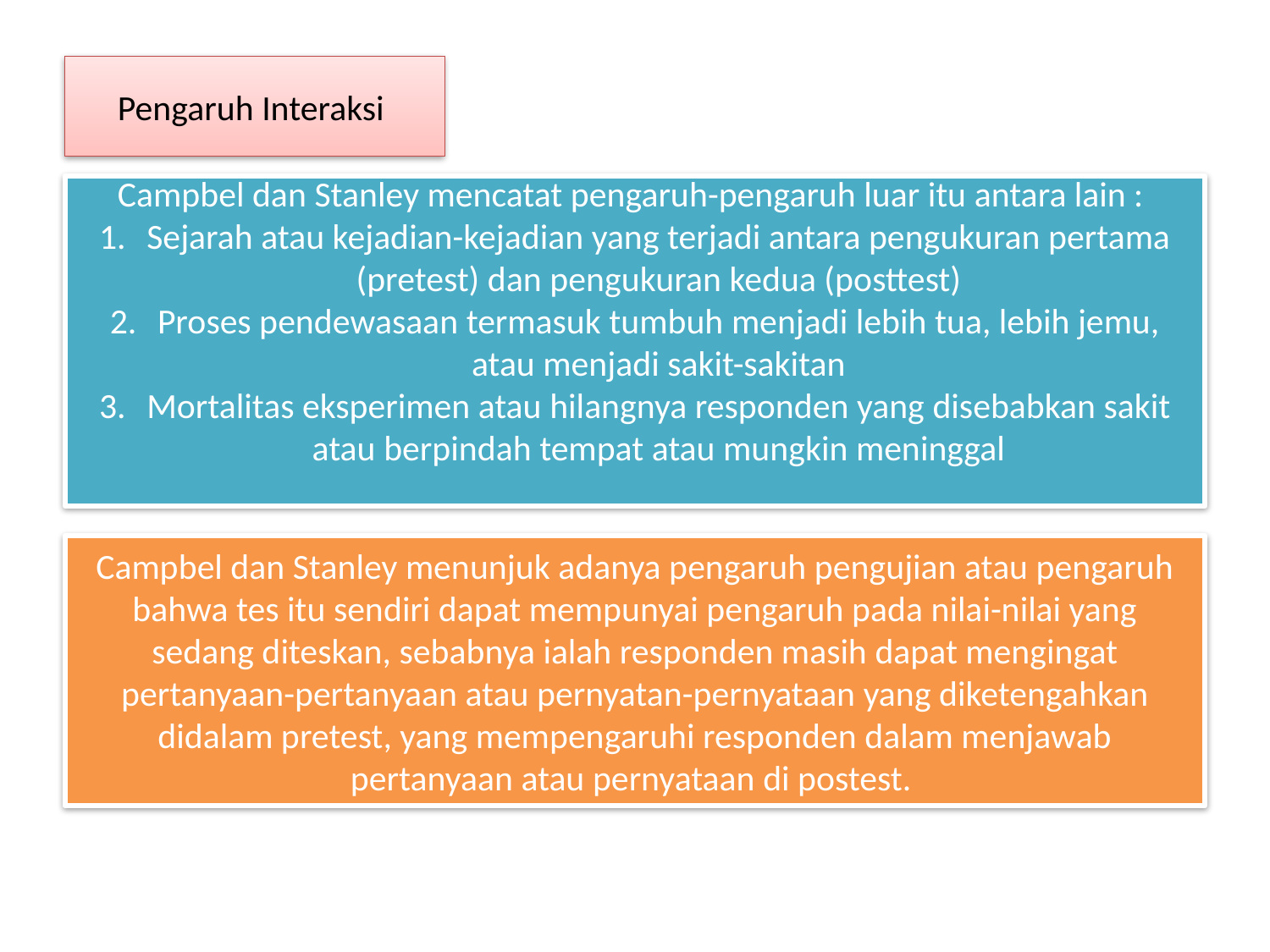

#

Pengaruh Interaksi
Campbel dan Stanley mencatat pengaruh-pengaruh luar itu antara lain :
Sejarah atau kejadian-kejadian yang terjadi antara pengukuran pertama (pretest) dan pengukuran kedua (posttest)
Proses pendewasaan termasuk tumbuh menjadi lebih tua, lebih jemu, atau menjadi sakit-sakitan
Mortalitas eksperimen atau hilangnya responden yang disebabkan sakit atau berpindah tempat atau mungkin meninggal

Campbel dan Stanley menunjuk adanya pengaruh pengujian atau pengaruh bahwa tes itu sendiri dapat mempunyai pengaruh pada nilai-nilai yang sedang diteskan, sebabnya ialah responden masih dapat mengingat pertanyaan-pertanyaan atau pernyatan-pernyataan yang diketengahkan didalam pretest, yang mempengaruhi responden dalam menjawab pertanyaan atau pernyataan di postest.